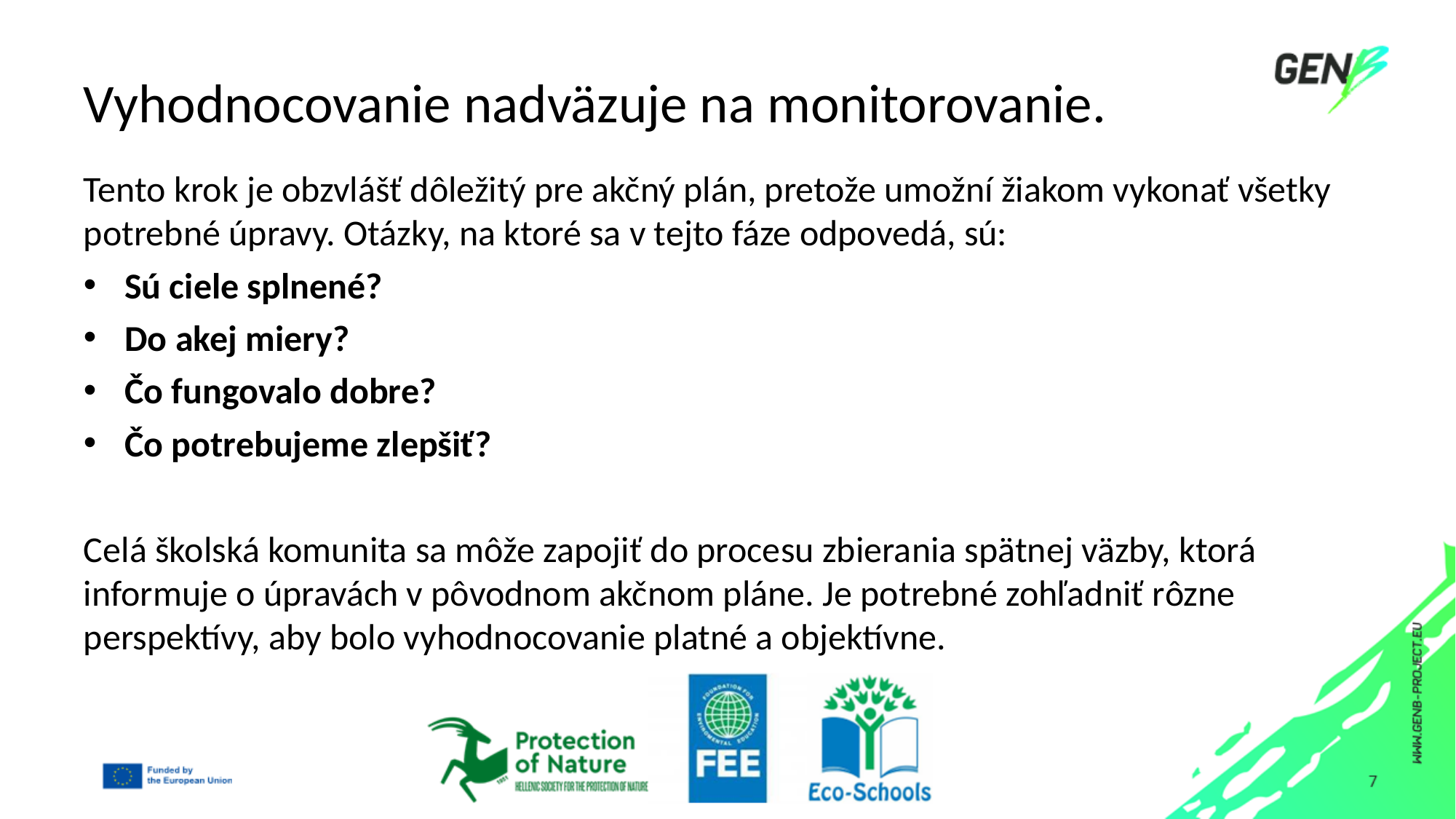

# Vyhodnocovanie nadväzuje na monitorovanie.
Tento krok je obzvlášť dôležitý pre akčný plán, pretože umožní žiakom vykonať všetky potrebné úpravy. Otázky, na ktoré sa v tejto fáze odpovedá, sú:
Sú ciele splnené?
Do akej miery?
Čo fungovalo dobre?
Čo potrebujeme zlepšiť?

Celá školská komunita sa môže zapojiť do procesu zbierania spätnej väzby, ktorá informuje o úpravách v pôvodnom akčnom pláne. Je potrebné zohľadniť rôzne perspektívy, aby bolo vyhodnocovanie platné a objektívne.